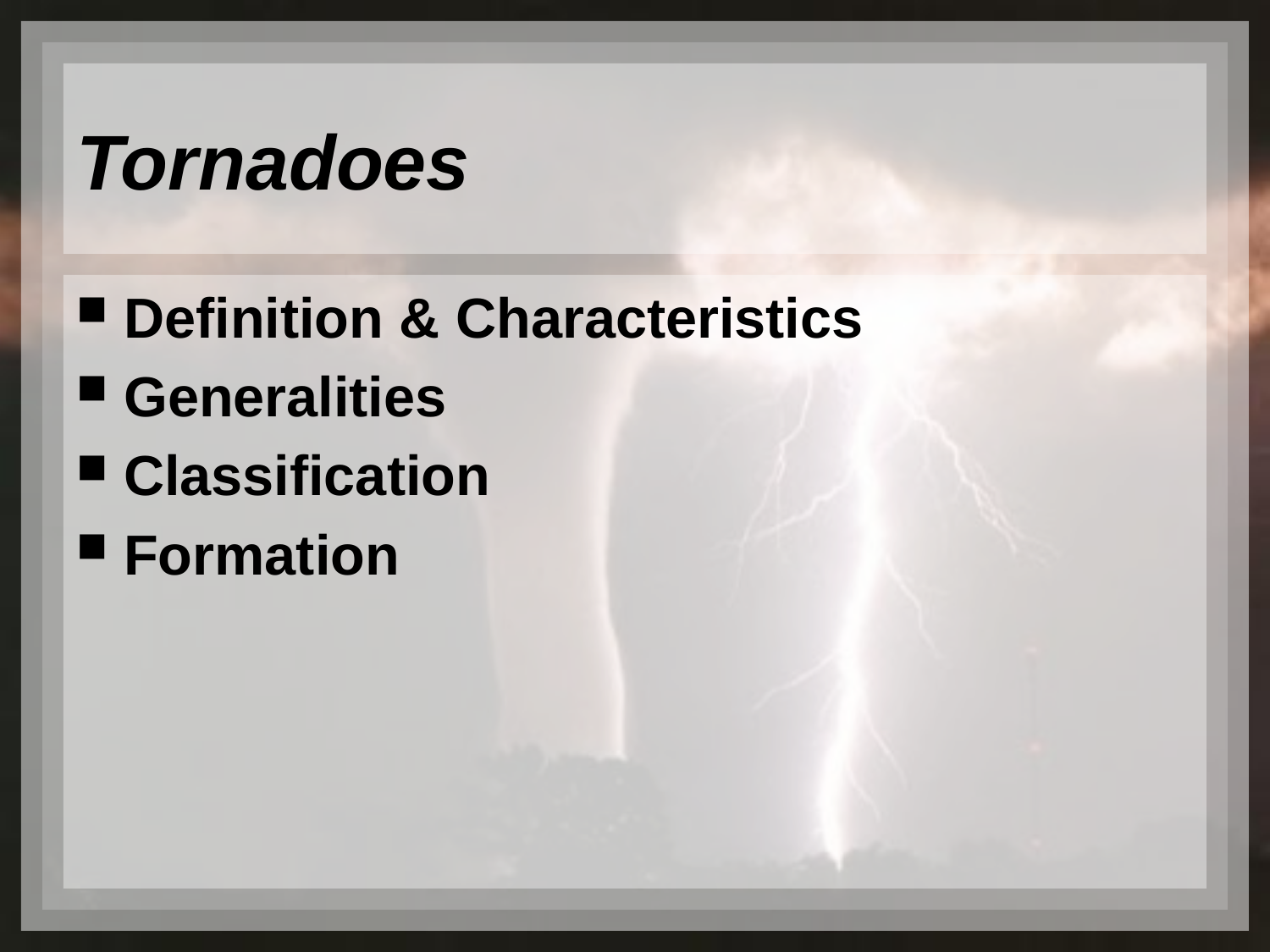

# Tornadoes
Definition & Characteristics
Generalities
Classification
Formation